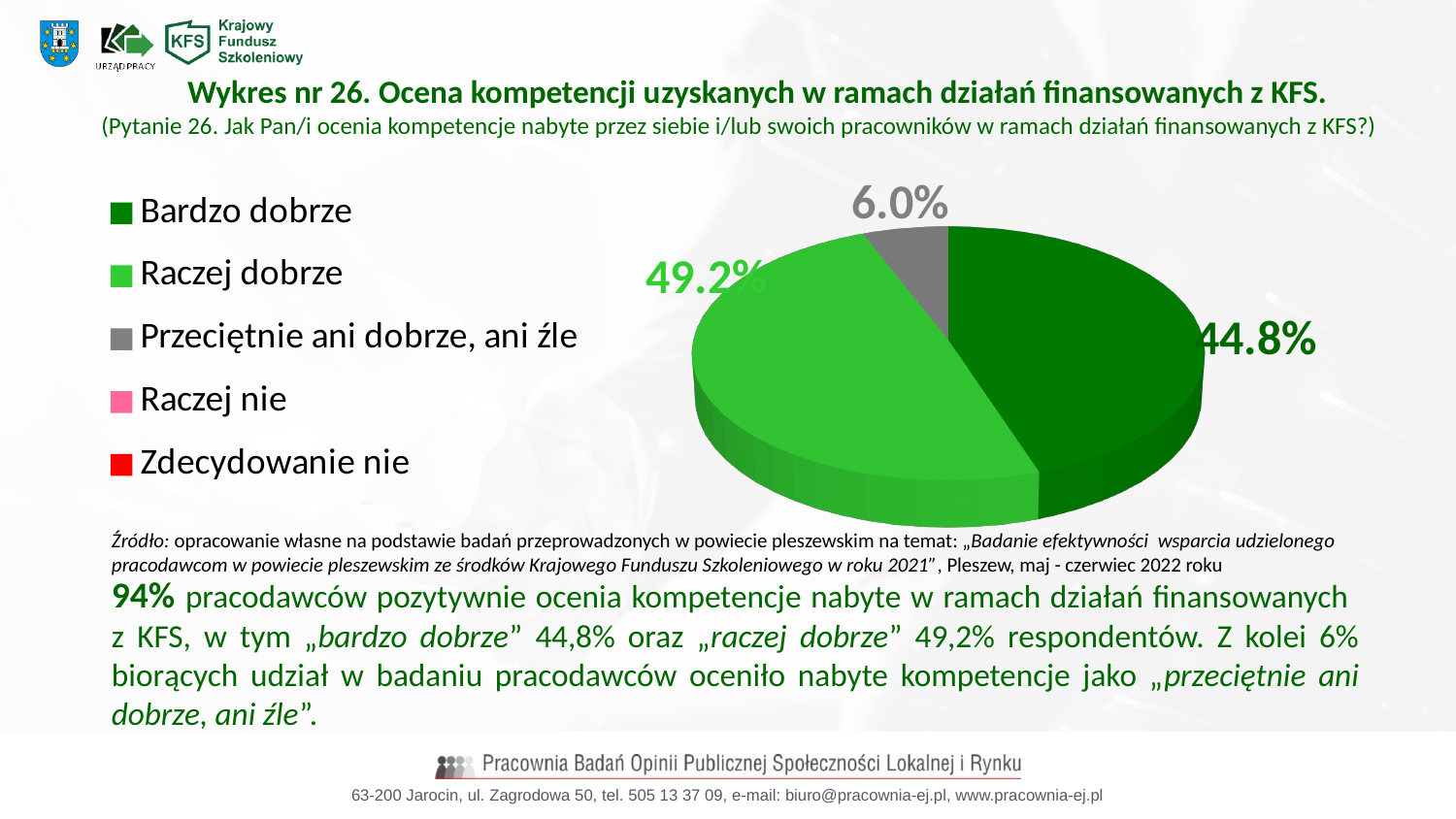

Wykres nr 26. Ocena kompetencji uzyskanych w ramach działań finansowanych z KFS.
(Pytanie 26. Jak Pan/i ocenia kompetencje nabyte przez siebie i/lub swoich pracowników w ramach działań finansowanych z KFS?)

[unsupported chart]

Źródło: opracowanie własne na podstawie badań przeprowadzonych w powiecie pleszewskim na temat: „Badanie efektywności  wsparcia udzielonego
pracodawcom w powiecie pleszewskim ze środków Krajowego Funduszu Szkoleniowego w roku 2021”, Pleszew, maj - czerwiec 2022 roku
94% pracodawców pozytywnie ocenia kompetencje nabyte w ramach działań finansowanych
z KFS, w tym „bardzo dobrze” 44,8% oraz „raczej dobrze” 49,2% respondentów. Z kolei 6% biorących udział w badaniu pracodawców oceniło nabyte kompetencje jako „przeciętnie ani dobrze, ani źle”.